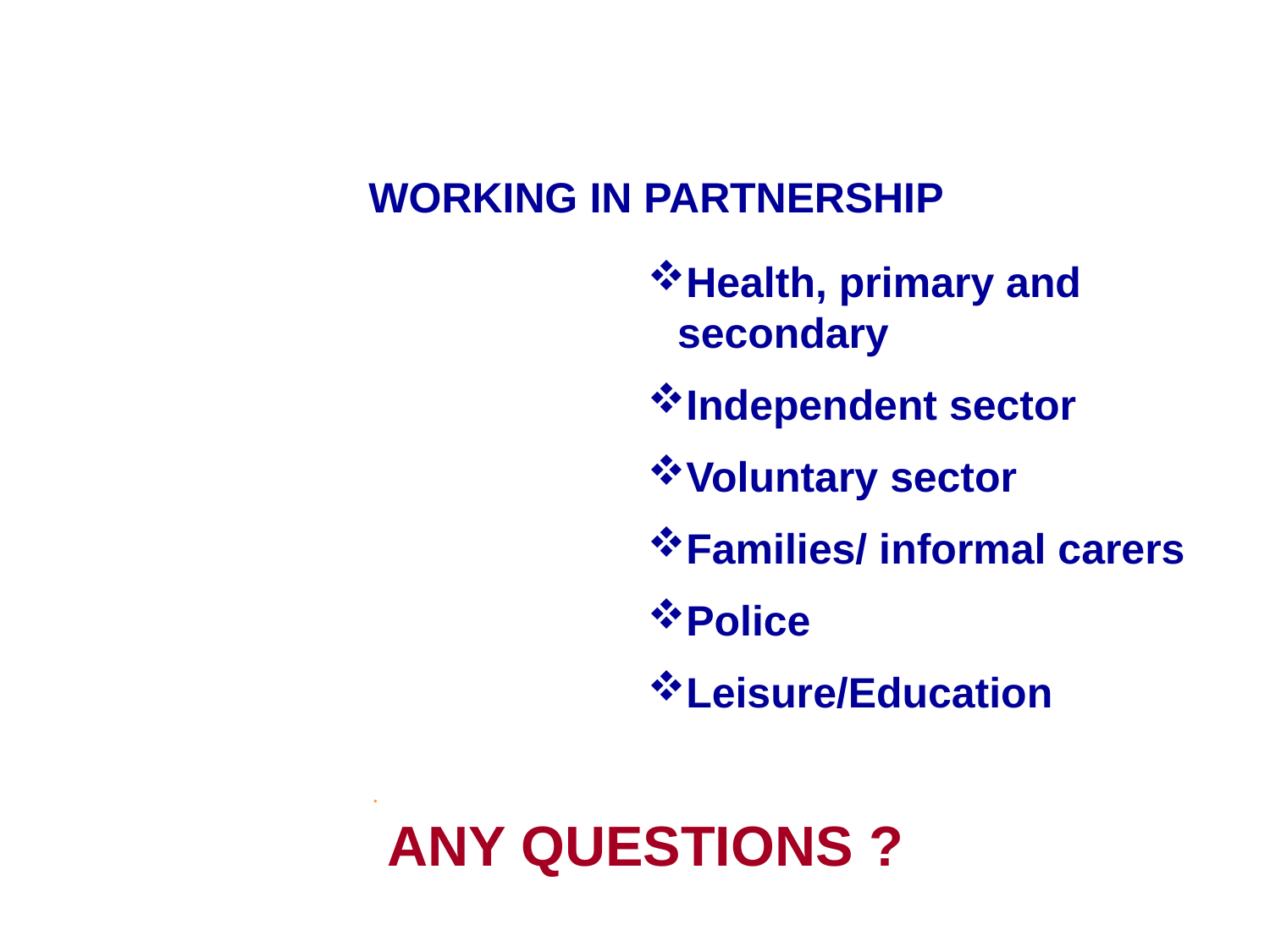

#

WORKING IN PARTNERSHIP

Health, primary and secondary
Independent sector
Voluntary sector
Families/ informal carers
Police
Leisure/Education

.
ANY QUESTIONS ?